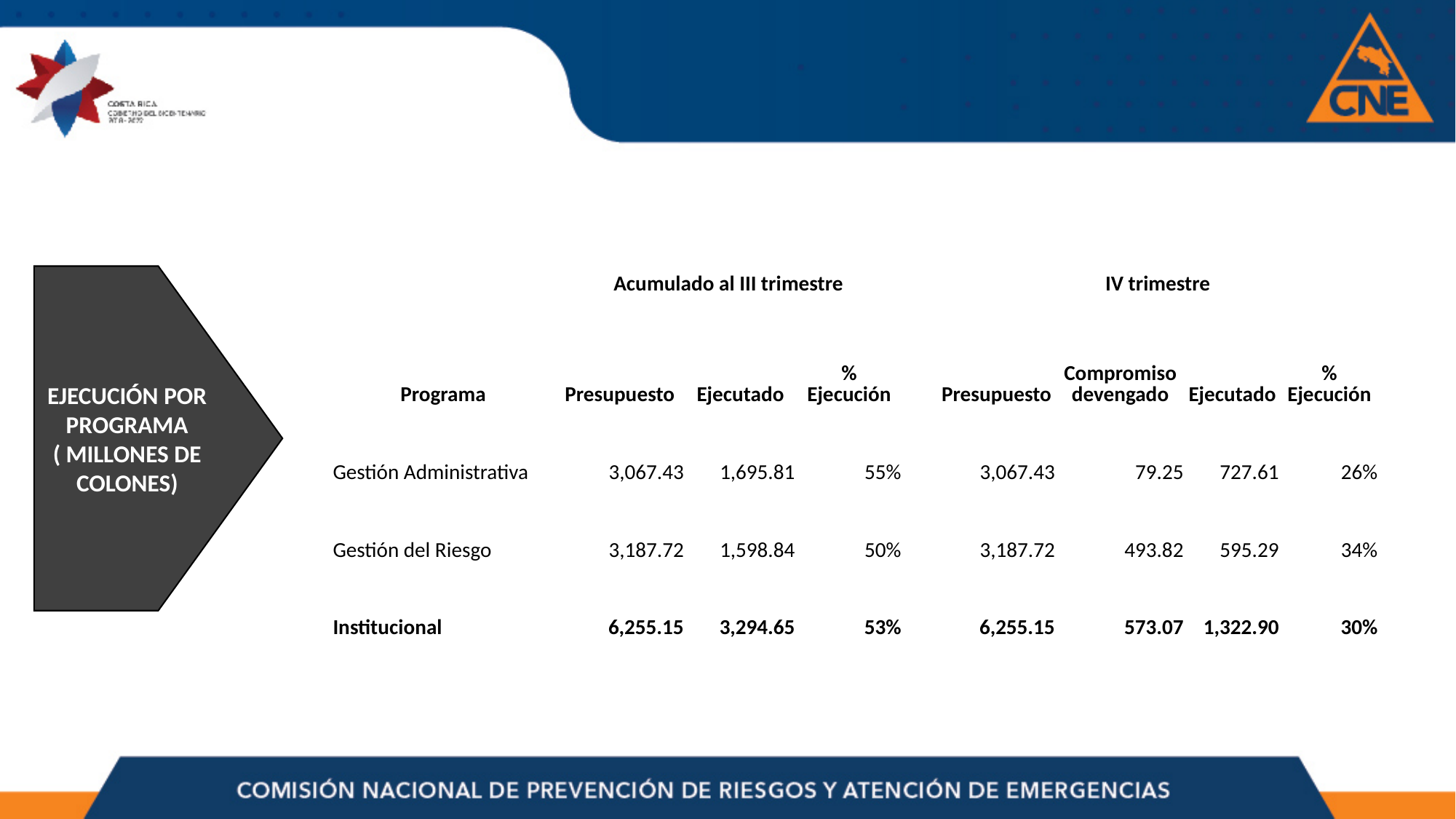

|  | Acumulado al III trimestre |  |  |  | IV trimestre |  |  |  |
| --- | --- | --- | --- | --- | --- | --- | --- | --- |
|  |  |  |  |  |  |  |  |  |
| Programa | Presupuesto | Ejecutado | % Ejecución |  | Presupuesto | Compromiso devengado | Ejecutado | % Ejecución |
|  |  |  |  |  |  |  |  |  |
| Gestión Administrativa | 3,067.43 | 1,695.81 | 55% |  | 3,067.43 | 79.25 | 727.61 | 26% |
|  |  |  |  |  |  |  |  |  |
| Gestión del Riesgo | 3,187.72 | 1,598.84 | 50% |  | 3,187.72 | 493.82 | 595.29 | 34% |
|  |  |  |  |  |  |  |  |  |
| Institucional | 6,255.15 | 3,294.65 | 53% |  | 6,255.15 | 573.07 | 1,322.90 | 30% |
EJECUCIÓN POR PROGRAMA ( MILLONES DE COLONES)